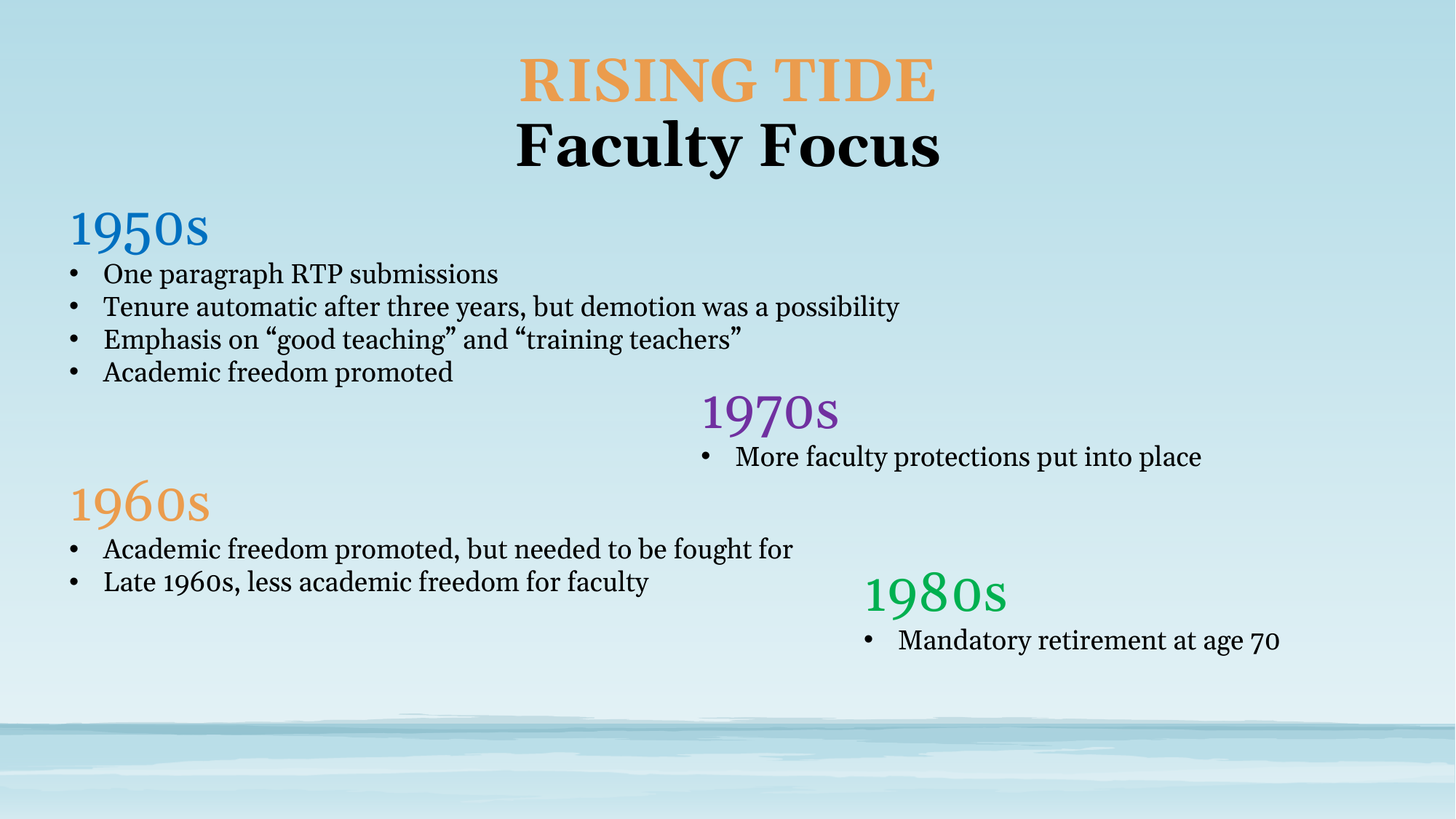

# RISING TIDE Faculty Focus
1950s
One paragraph RTP submissions
Tenure automatic after three years, but demotion was a possibility
Emphasis on “good teaching” and “training teachers”
Academic freedom promoted
1970s
More faculty protections put into place
1960s
Academic freedom promoted, but needed to be fought for
Late 1960s, less academic freedom for faculty
1980s
Mandatory retirement at age 70